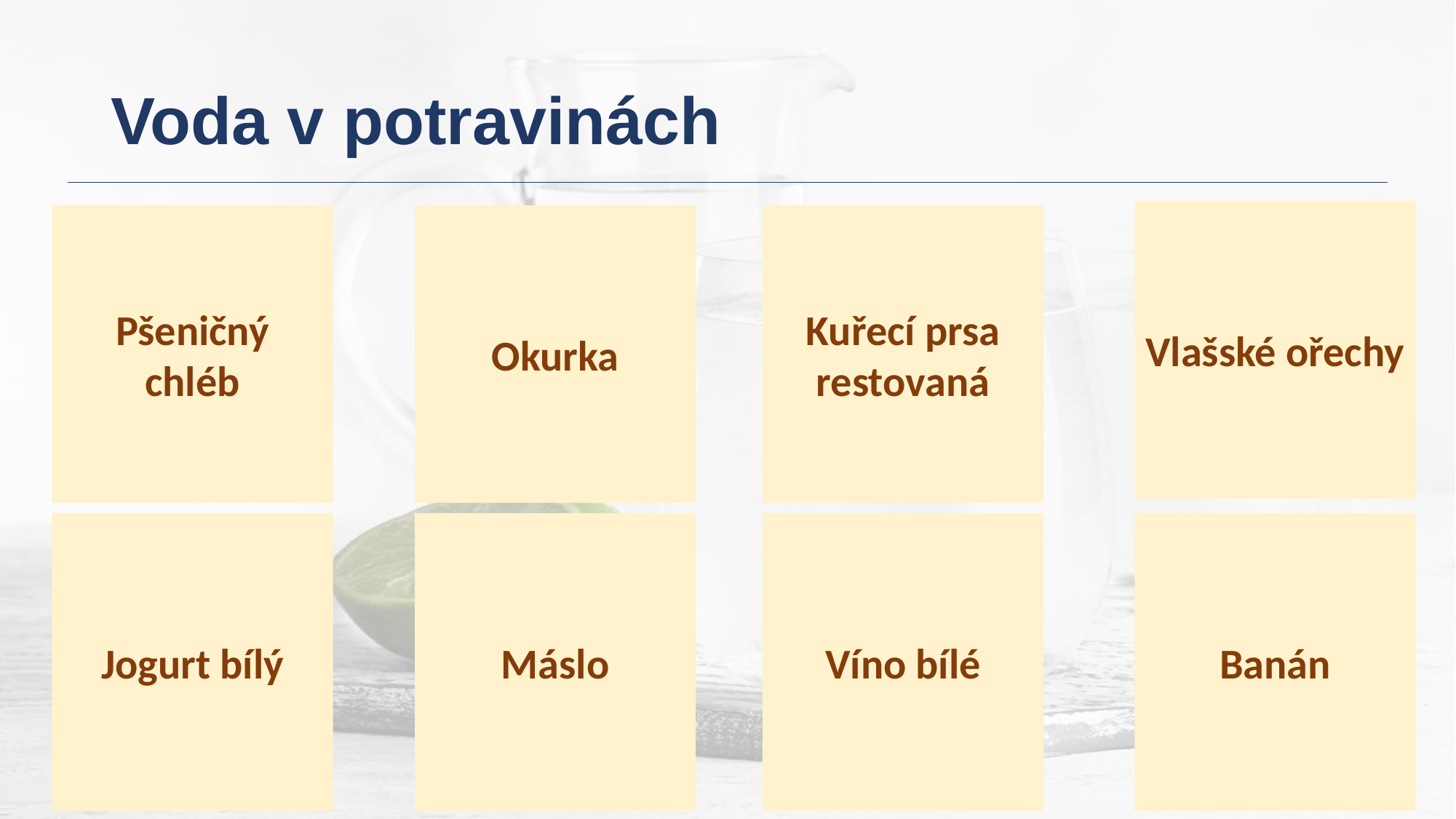

# Voda v potravinách

### Chart: Kuřecí prsa restovaná

| Category | Wheat bread |
|---|---|
| voda | 52.74 |
| sušina | 47.26 |
Vlašské ořechy

### Chart: Vlašské ořechy

| Category | Wheat bread |
|---|---|
| voda | 4.76 |
| sušina | 95.24 |

### Chart: Okurka

| Category | Wheat bread |
|---|---|
| voda | 95.23 |
| sušina | 4.769999999999996 |

### Chart: Pšeničný chléb

| Category | Wheat bread |
|---|---|
| voda | 35.2 |
| sušina | 64.8 |
Pšeničný
chléb
Okurka
Kuřecí prsa
restovaná
Jogurt bílý
Máslo
Víno bílé
Banán

### Chart: Víno bílé

| Category | Wheat bread |
|---|---|
| voda | 87.9 |
| sušina | 12.099999999999994 |

### Chart: Banán

| Category | Wheat bread |
|---|---|
| voda | 74.91 |
| sušina | 25.090000000000003 |

### Chart: Jogurt

| Category | Wheat bread |
|---|---|
| voda | 87.9 |
| sušina | 12.099999999999994 |

### Chart: Máslo

| Category | Wheat bread |
|---|---|
| voda | 18.0 |
| sušina | 82.0 |